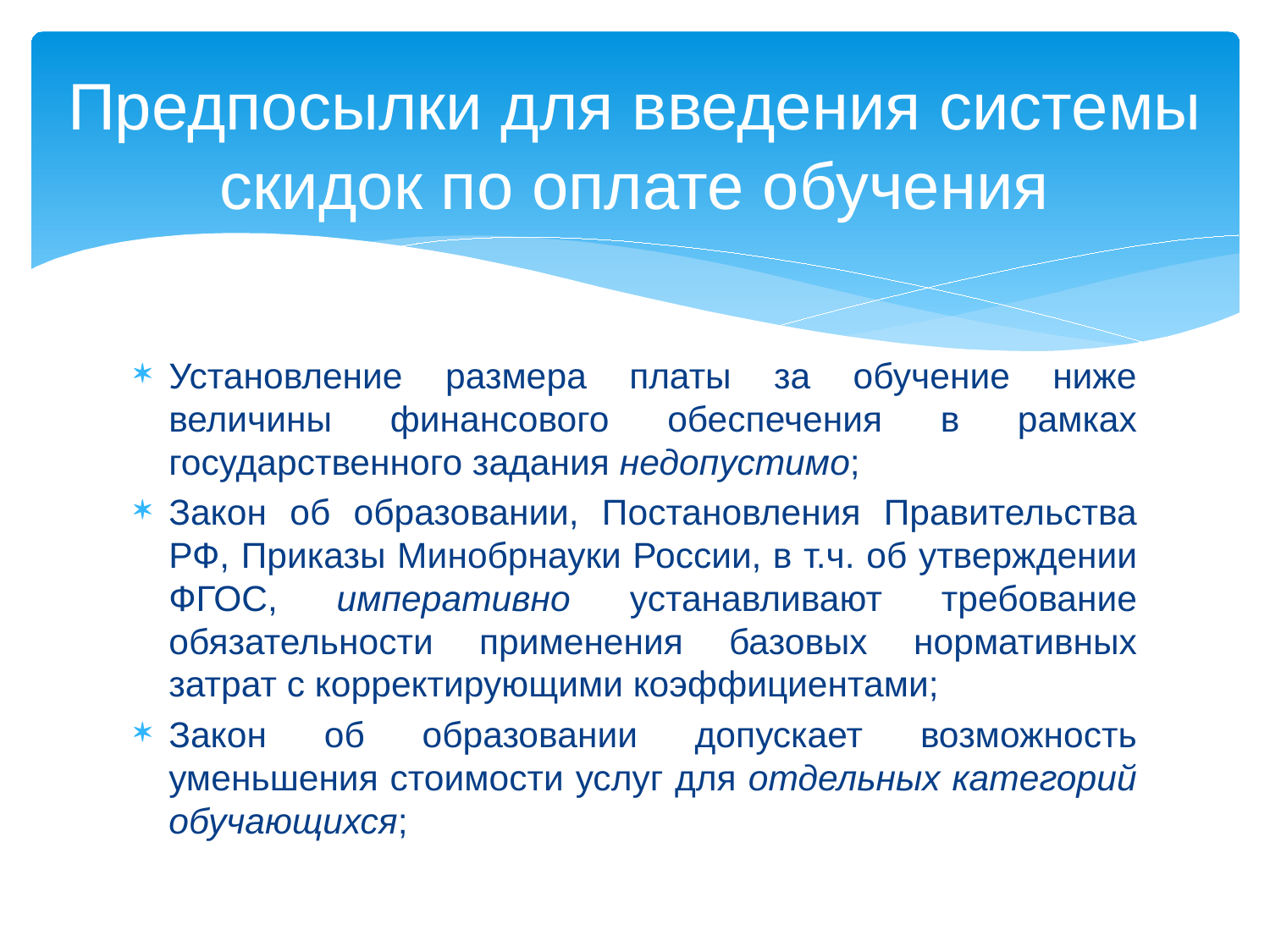

# Предпосылки для введения системы скидок по оплате обучения

Установление размера платы за обучение ниже величины финансового обеспечения в рамках государственного задания недопустимо;
Закон об образовании, Постановления Правительства РФ, Приказы Минобрнауки России, в т.ч. об утверждении ФГОС, императивно устанавливают требование обязательности применения базовых нормативных затрат с корректирующими коэффициентами;
Закон об образовании допускает возможность уменьшения стоимости услуг для отдельных категорий обучающихся;